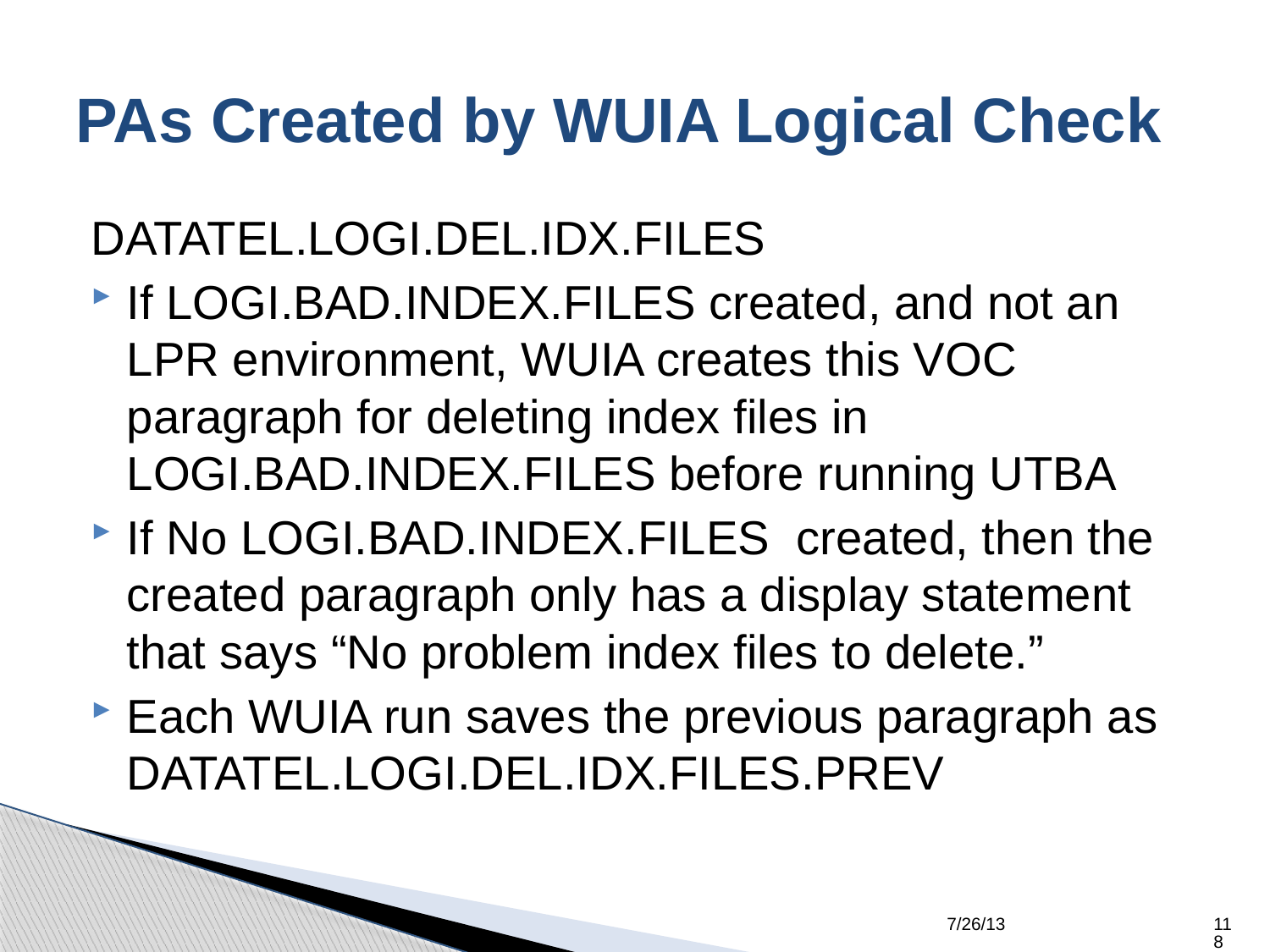

# PAs Created by WUIA Logical Check
DATATEL.LOGI.DEL.IDX.FILES
If LOGI.BAD.INDEX.FILES created, and not an LPR environment, WUIA creates this VOC paragraph for deleting index files in LOGI.BAD.INDEX.FILES before running UTBA
If No LOGI.BAD.INDEX.FILES  created, then the created paragraph only has a display statement that says “No problem index files to delete.”
Each WUIA run saves the previous paragraph as DATATEL.LOGI.DEL.IDX.FILES.PREV

7/26/13
118